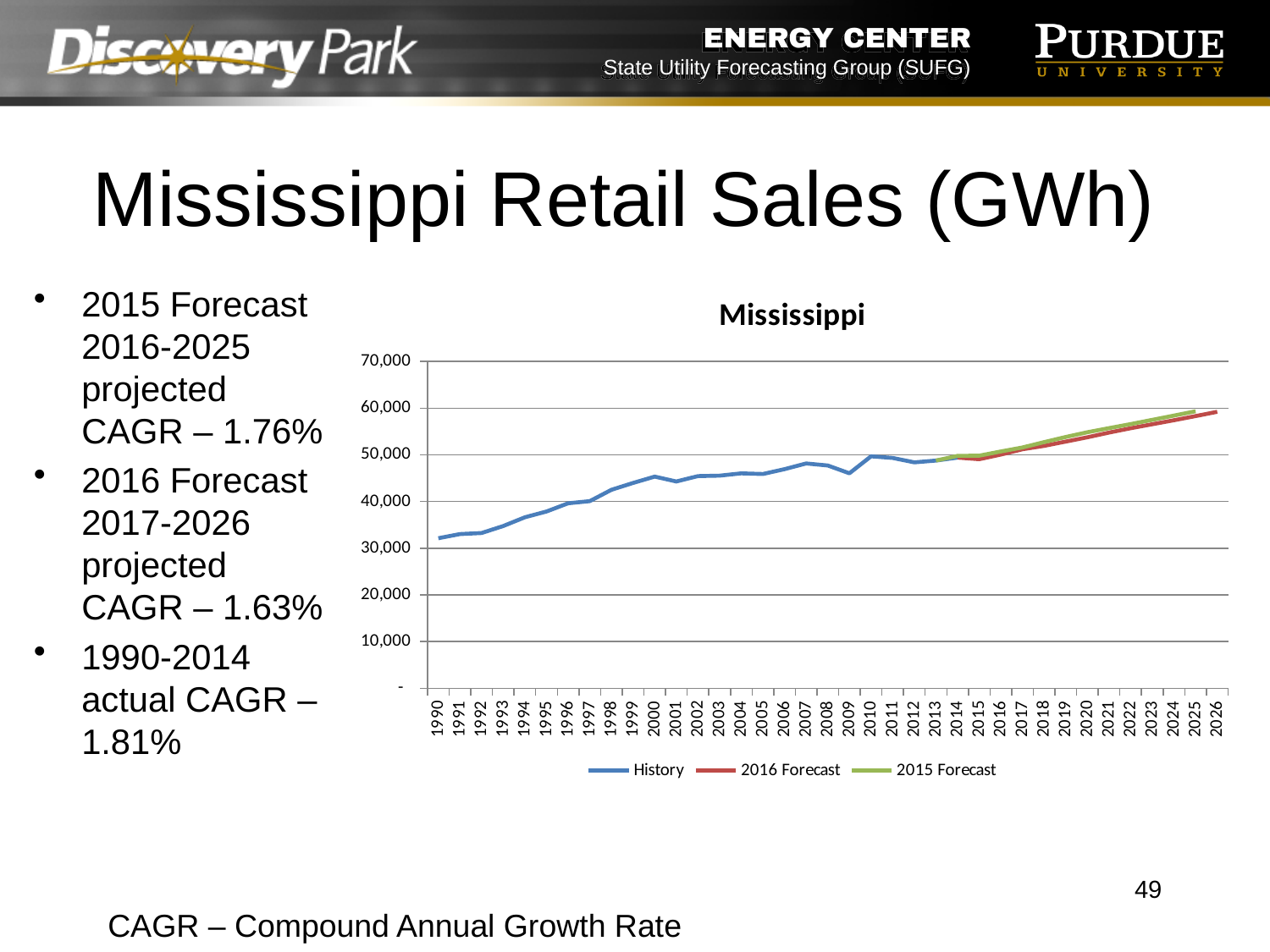

# Mississippi Retail Sales (GWh)
2015 Forecast 2016-2025 projected CAGR – 1.76%
2016 Forecast 2017-2026 projected CAGR – 1.63%
1990-2014 actual CAGR – 1.81%

### Chart: Mississippi

| Category | History | 2016 Forecast | 2015 Forecast |
|---|---|---|---|
| 1990 | 32127.077 | None | None |
| 1991 | 33019.383 | None | None |
| 1992 | 33241.19 | None | None |
| 1993 | 34749.301 | None | None |
| 1994 | 36626.569 | None | None |
| 1995 | 37868.48 | None | None |
| 1996 | 39622.374 | None | None |
| 1997 | 40088.725 | None | None |
| 1998 | 42510.238 | None | None |
| 1999 | 43979.792 | None | None |
| 2000 | 45336.178 | None | None |
| 2001 | 44286.865 | None | None |
| 2002 | 45451.85 | None | None |
| 2003 | 45543.881 | None | None |
| 2004 | 46032.538 | None | None |
| 2005 | 45901.064 | None | None |
| 2006 | 46936.437 | None | None |
| 2007 | 48153.181 | None | None |
| 2008 | 47721.235 | None | None |
| 2009 | 46049.154 | None | None |
| 2010 | 49687.166 | None | None |
| 2011 | 49337.557 | None | None |
| 2012 | 48387.675 | None | None |
| 2013 | 48781.99 | None | 48781.99 |
| 2014 | 49408.631 | 49408.631 | 49783.6877301054 |
| 2015 | None | 49061.2054979613 | 49828.8467042728 |
| 2016 | None | 50060.6674443072 | 50722.9238543454 |
| 2017 | None | 51201.7662622887 | 51586.9481191289 |
| 2018 | None | 51925.1554809321 | 52727.3160485586 |
| 2019 | None | 52840.2619042899 | 53830.4765701723 |
| 2020 | None | 53771.1248312659 | 54843.6355736271 |
| 2021 | None | 54767.5224005337 | 55722.8264700574 |
| 2022 | None | 55702.4429013839 | 56592.3900238221 |
| 2023 | None | 56556.7119014836 | 57499.2139641033 |
| 2024 | None | 57412.3487628218 | 58415.5813766934 |
| 2025 | None | 58306.5848645138 | 59342.4131090513 |
| 2026 | None | 59221.9053729622 | None |
49
CAGR – Compound Annual Growth Rate